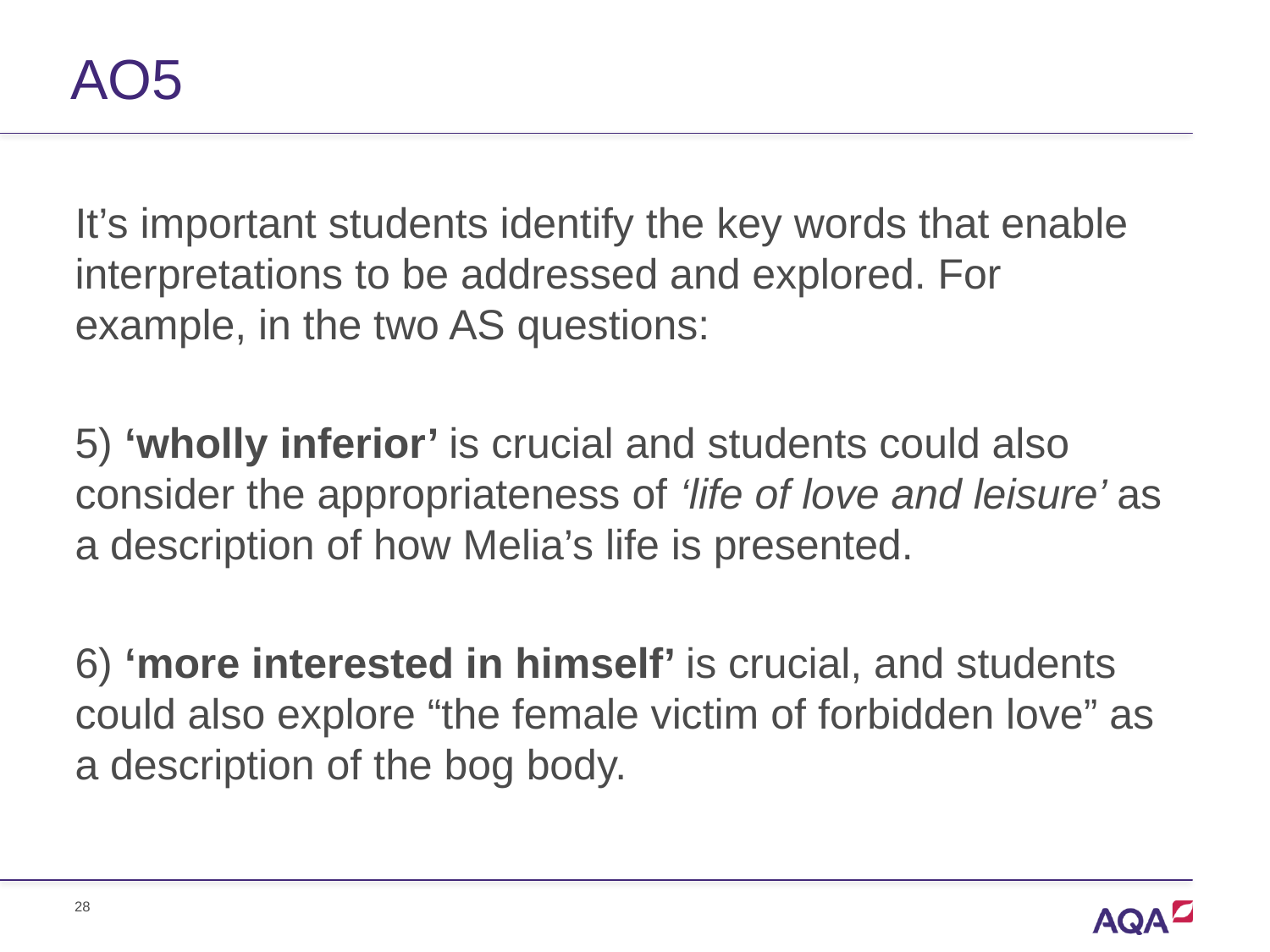

# AO5
It’s important students identify the key words that enable interpretations to be addressed and explored. For example, in the two AS questions:

5) ‘wholly inferior’ is crucial and students could also consider the appropriateness of ‘life of love and leisure’ as a description of how Melia’s life is presented.

6) ‘more interested in himself’ is crucial, and students could also explore “the female victim of forbidden love” as a description of the bog body.
28